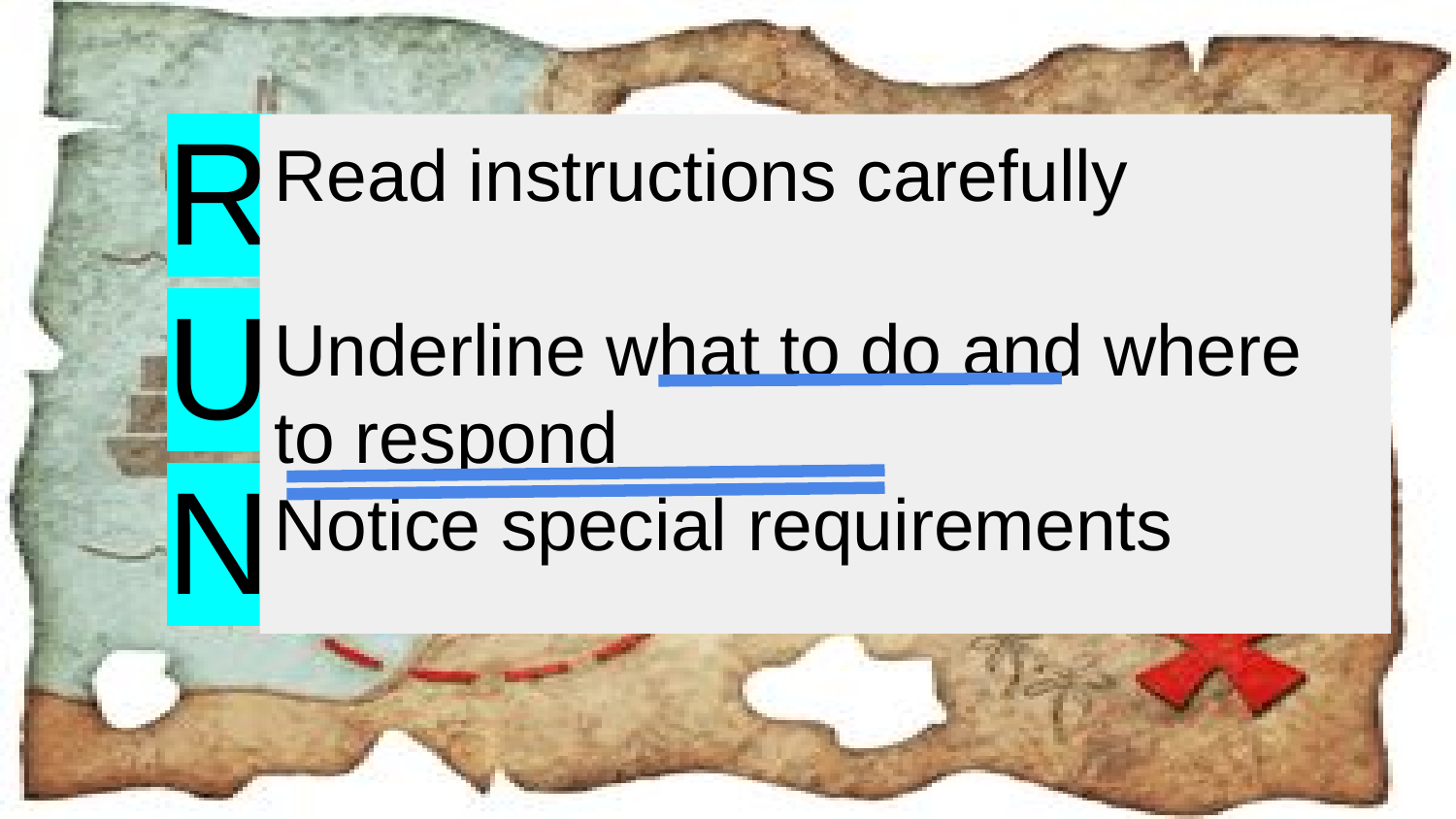

R
U
N

Read instructions carefully

Underline what to do and where to respond
Notice special requirements